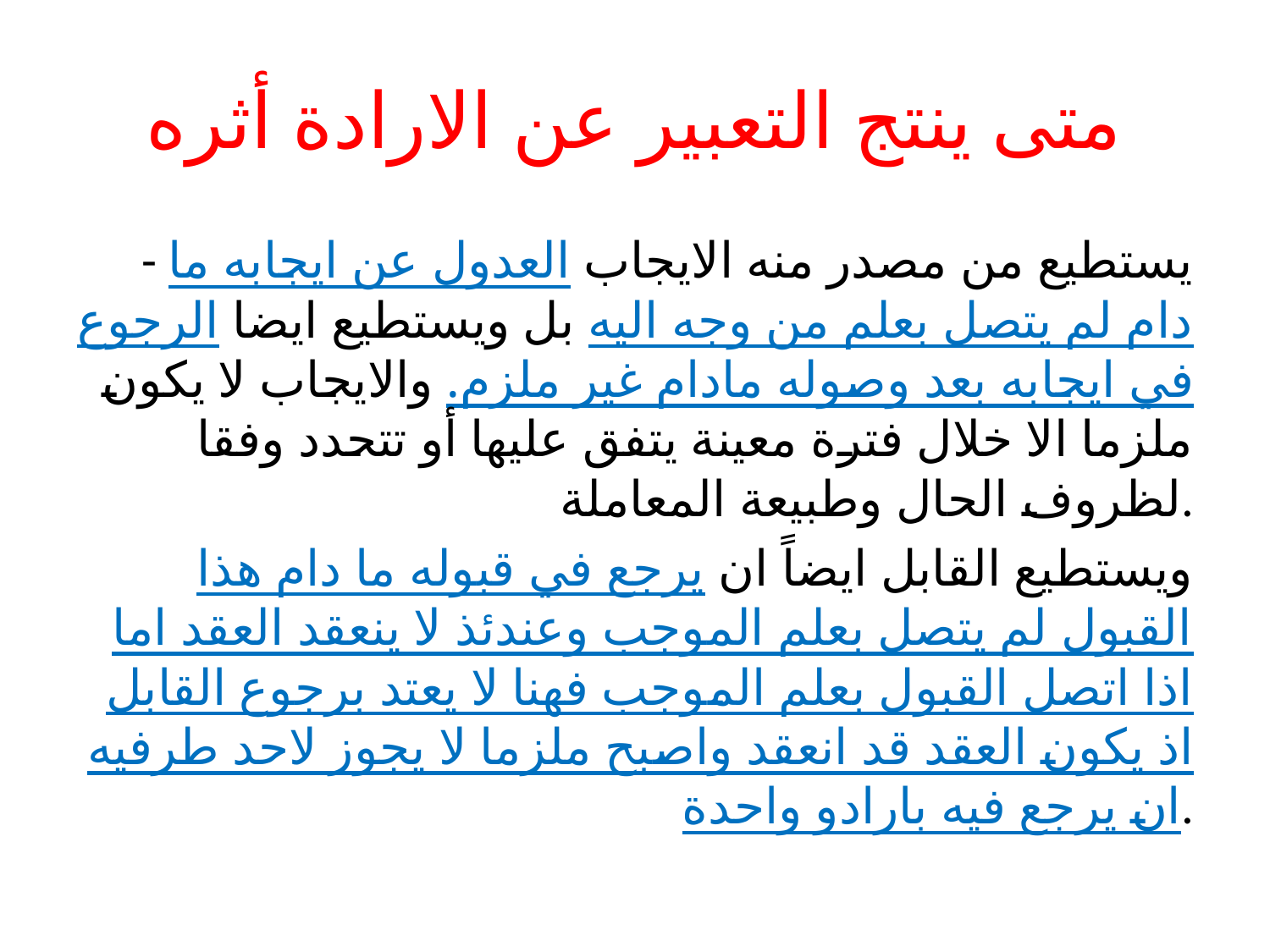

# متى ينتج التعبير عن الارادة أثره
- يستطيع من مصدر منه الايجاب العدول عن ايجابه ما دام لم يتصل بعلم من وجه اليه بل ويستطيع ايضا الرجوع في ايجابه بعد وصوله مادام غير ملزم. والايجاب لا يكون ملزما الا خلال فترة معينة يتفق عليها أو تتحدد وفقا لظروف الحال وطبيعة المعاملة.
ويستطيع القابل ايضاً ان يرجع في قبوله ما دام هذا القبول لم يتصل بعلم الموجب وعندئذ لا ينعقد العقد اما اذا اتصل القبول بعلم الموجب فهنا لا يعتد برجوع القابل اذ يكون العقد قد انعقد واصبح ملزما لا يجوز لاحد طرفيه ان يرجع فيه بارادو واحدة.